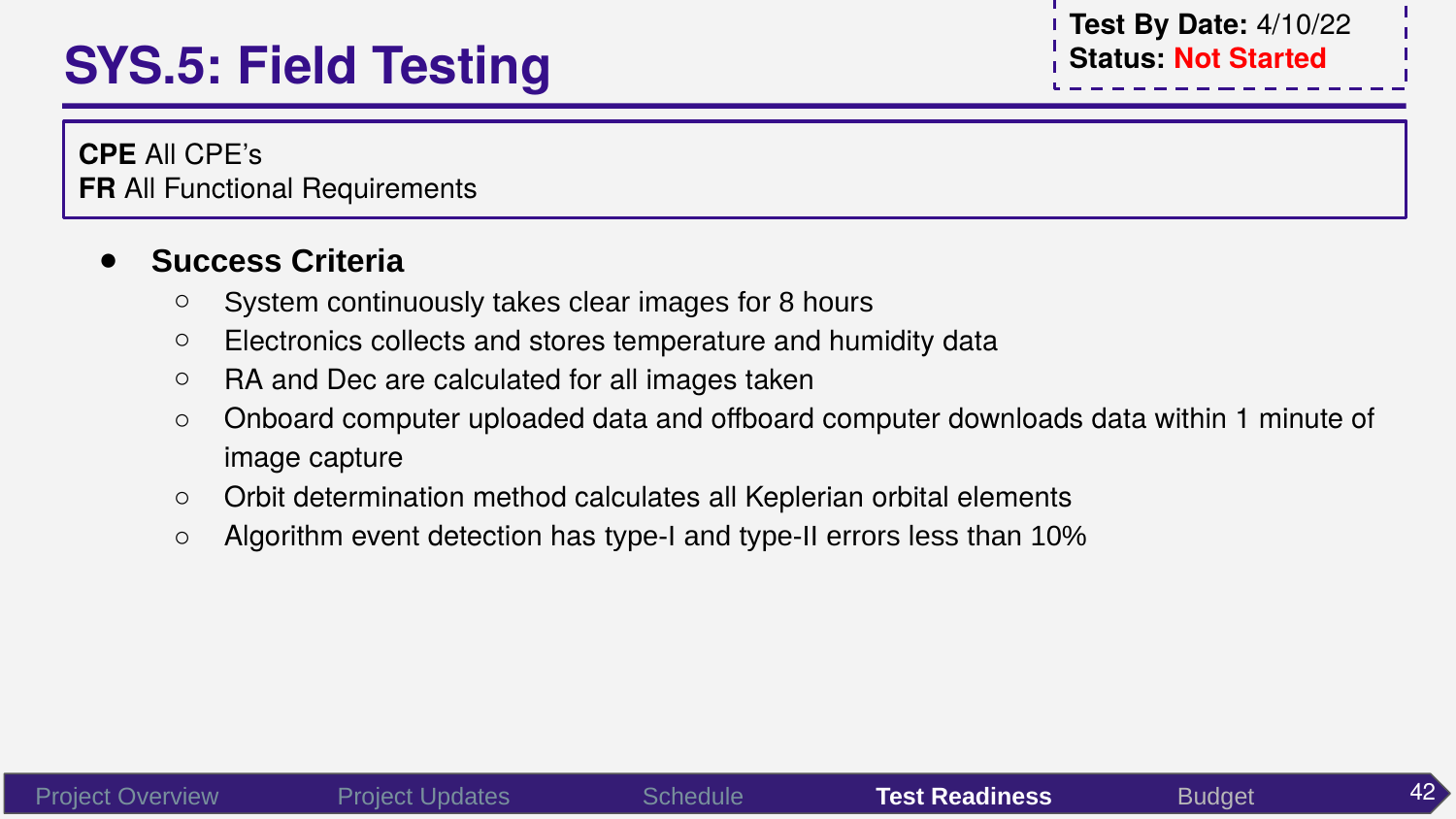

Test By Date: 4/10/22
Status: Not Started
# SYS.5: Field Testing
CPE All CPE’s
FR All Functional Requirements
Success Criteria
System continuously takes clear images for 8 hours
Electronics collects and stores temperature and humidity data
RA and Dec are calculated for all images taken
Onboard computer uploaded data and offboard computer downloads data within 1 minute of image capture
Orbit determination method calculates all Keplerian orbital elements
Algorithm event detection has type-I and type-II errors less than 10%
42
Project Overview
Project Updates
Schedule
Test Readiness

Budget